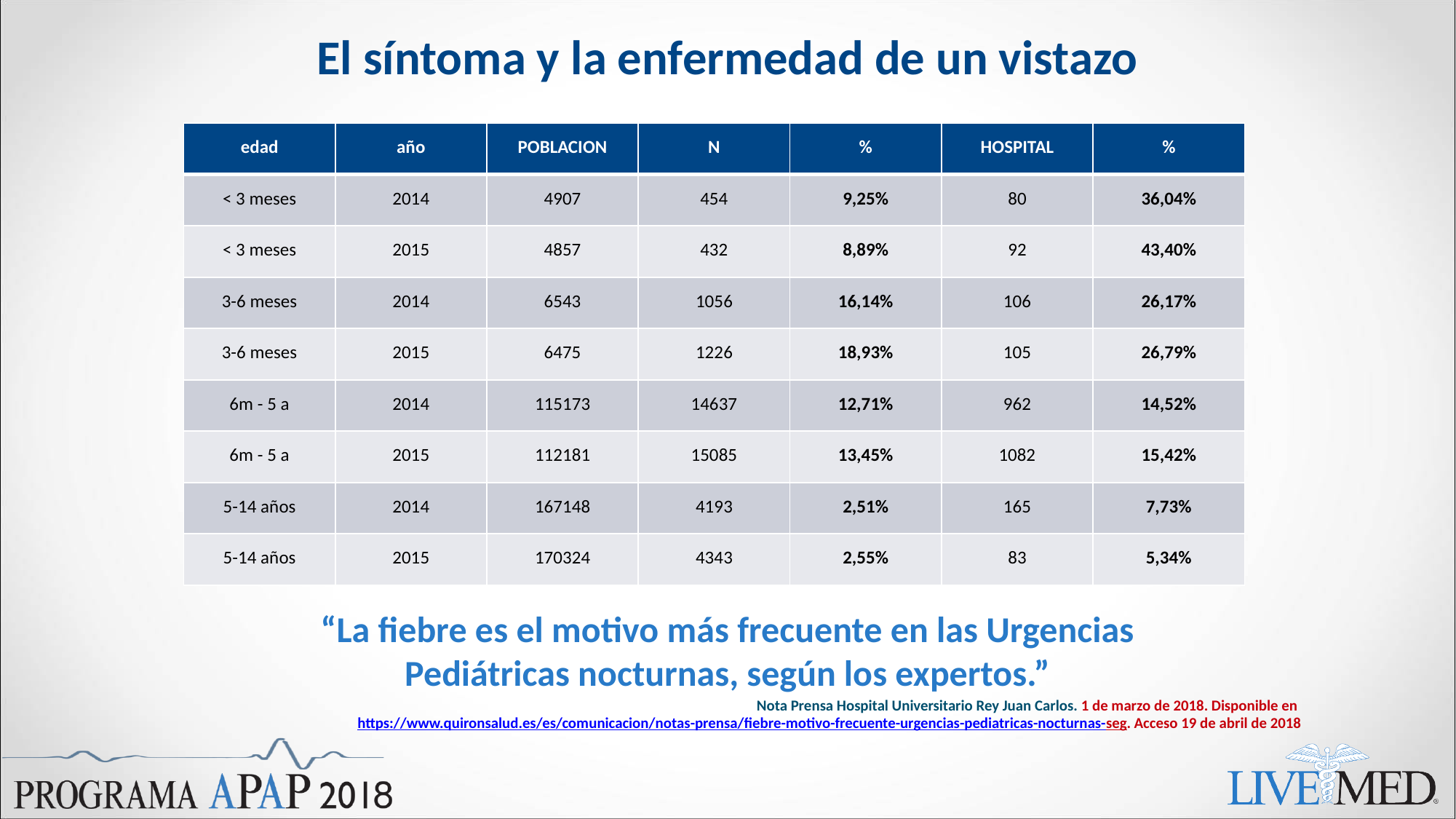

# El síntoma y la enfermedad de un vistazo
| edad | año | POBLACION | N | % | HOSPITAL | % |
| --- | --- | --- | --- | --- | --- | --- |
| < 3 meses | 2014 | 4907 | 454 | 9,25% | 80 | 36,04% |
| < 3 meses | 2015 | 4857 | 432 | 8,89% | 92 | 43,40% |
| 3-6 meses | 2014 | 6543 | 1056 | 16,14% | 106 | 26,17% |
| 3-6 meses | 2015 | 6475 | 1226 | 18,93% | 105 | 26,79% |
| 6m - 5 a | 2014 | 115173 | 14637 | 12,71% | 962 | 14,52% |
| 6m - 5 a | 2015 | 112181 | 15085 | 13,45% | 1082 | 15,42% |
| 5-14 años | 2014 | 167148 | 4193 | 2,51% | 165 | 7,73% |
| 5-14 años | 2015 | 170324 | 4343 | 2,55% | 83 | 5,34% |
“La fiebre es el motivo más frecuente en las Urgencias Pediátricas nocturnas, según los expertos.”

Nota Prensa Hospital Universitario Rey Juan Carlos. 1 de marzo de 2018. Disponible en https://www.quironsalud.es/es/comunicacion/notas-prensa/fiebre-motivo-frecuente-urgencias-pediatricas-nocturnas-seg. Acceso 19 de abril de 2018